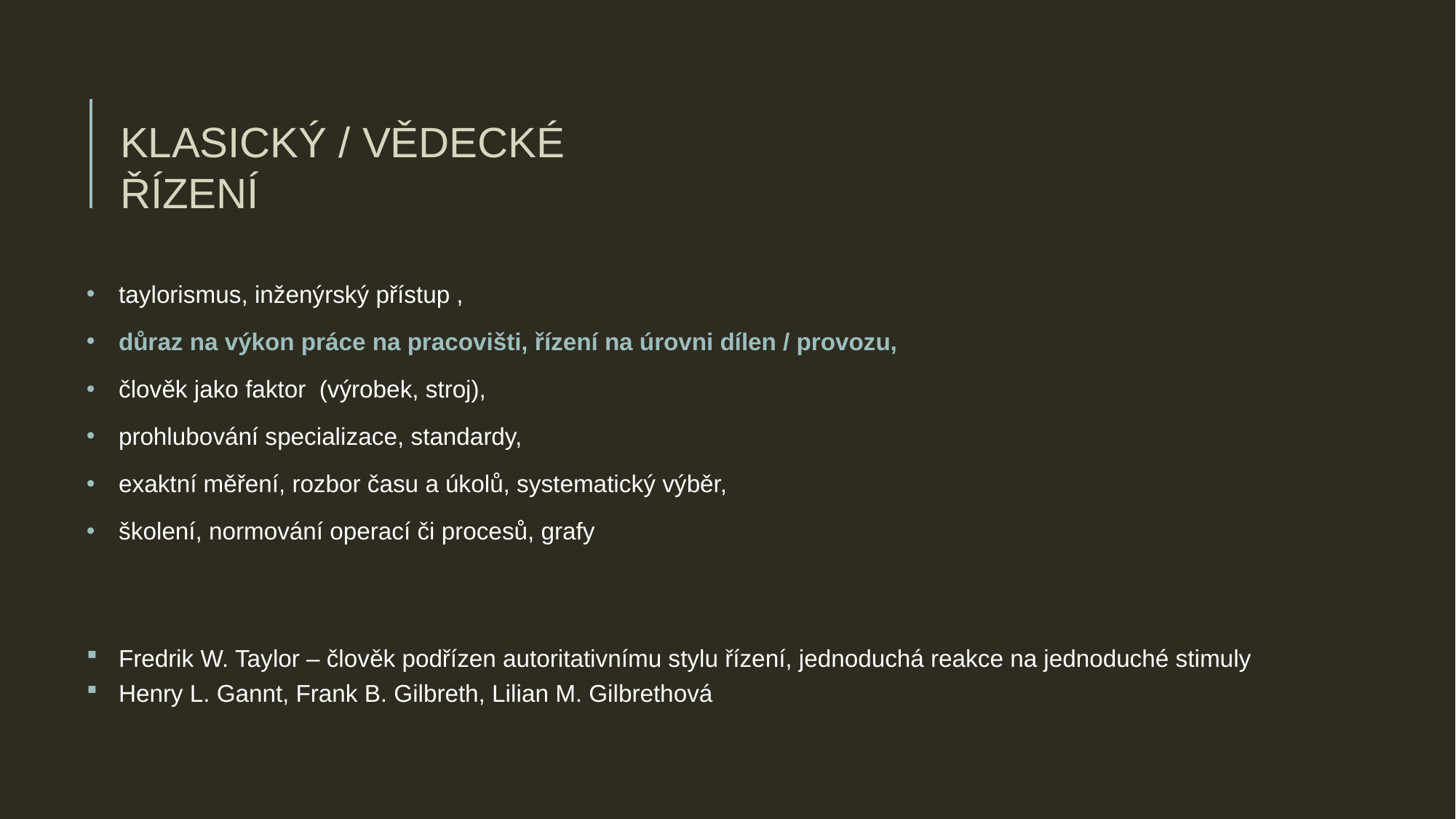

KLASICKÝ / VĚDECKÉ ŘÍZENÍ
taylorismus, inženýrský přístup ,
důraz na výkon práce na pracovišti, řízení na úrovni dílen / provozu,
člověk jako faktor  (výrobek, stroj),
prohlubování specializace, standardy,
exaktní měření, rozbor času a úkolů, systematický výběr,
školení, normování operací či procesů, grafy

Fredrik W. Taylor – člověk podřízen autoritativnímu stylu řízení, jednoduchá reakce na jednoduché stimuly
Henry L. Gannt, Frank B. Gilbreth, Lilian M. Gilbrethová